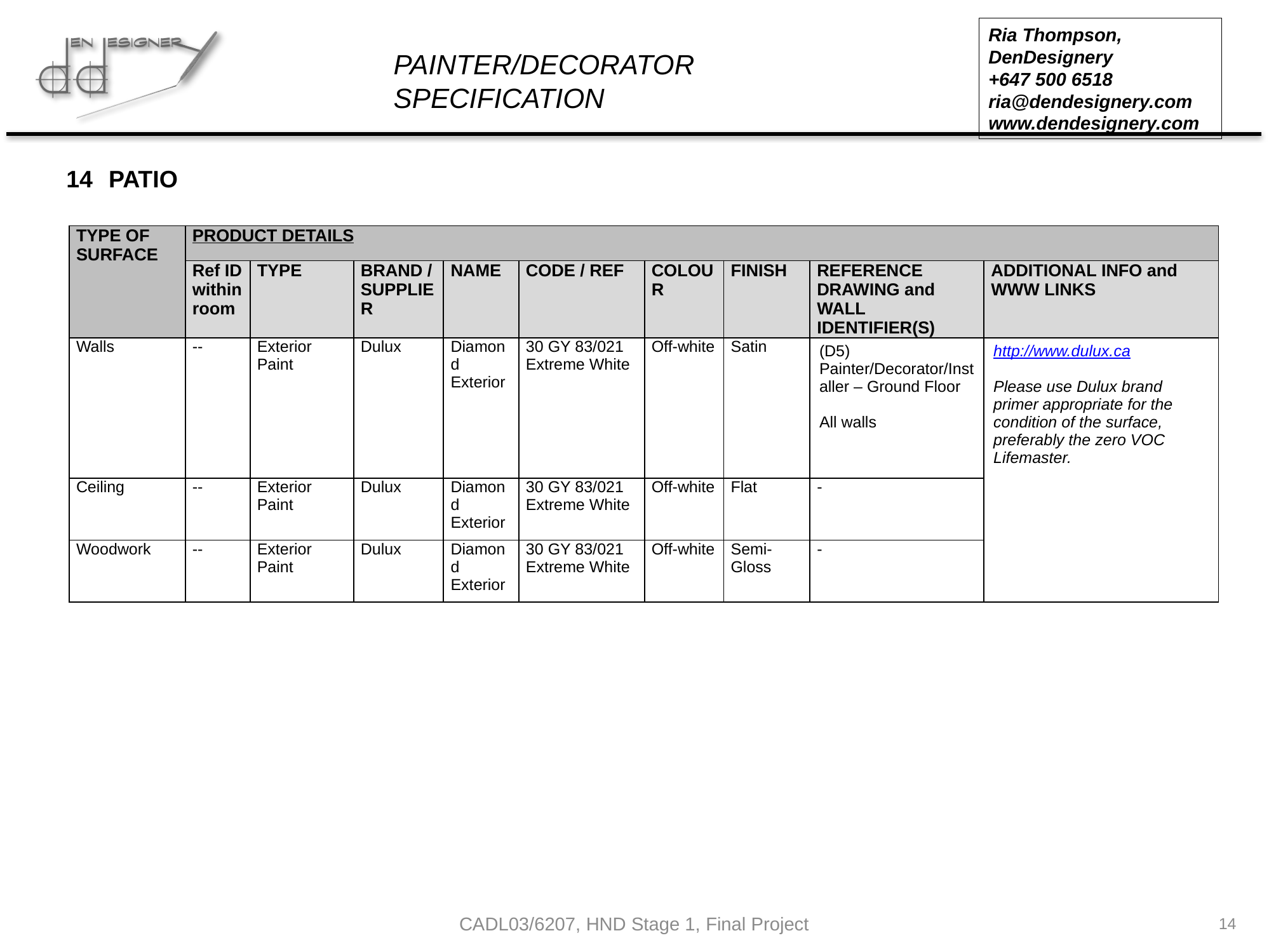

PATIO
| TYPE OF SURFACE | PRODUCT DETAILS |  |  |  |  |  |  |  |  |
| --- | --- | --- | --- | --- | --- | --- | --- | --- | --- |
|  | Ref ID within room | TYPE | BRAND / SUPPLIER | NAME | CODE / REF | COLOUR | FINISH | REFERENCE DRAWING and WALL IDENTIFIER(S) | ADDITIONAL INFO and WWW LINKS |
| Walls | -- | Exterior Paint | Dulux | Diamond Exterior | 30 GY 83/021 Extreme White | Off-white | Satin | (D5) Painter/Decorator/Installer – Ground Floor All walls | http://www.dulux.ca   Please use Dulux brand primer appropriate for the condition of the surface, preferably the zero VOC Lifemaster. |
| Ceiling | -- | Exterior Paint | Dulux | Diamond Exterior | 30 GY 83/021 Extreme White | Off-white | Flat | - |  |
| Woodwork | -- | Exterior Paint | Dulux | Diamond Exterior | 30 GY 83/021 Extreme White | Off-white | Semi-Gloss | - |  |
CADL03/6207, HND Stage 1, Final Project
14